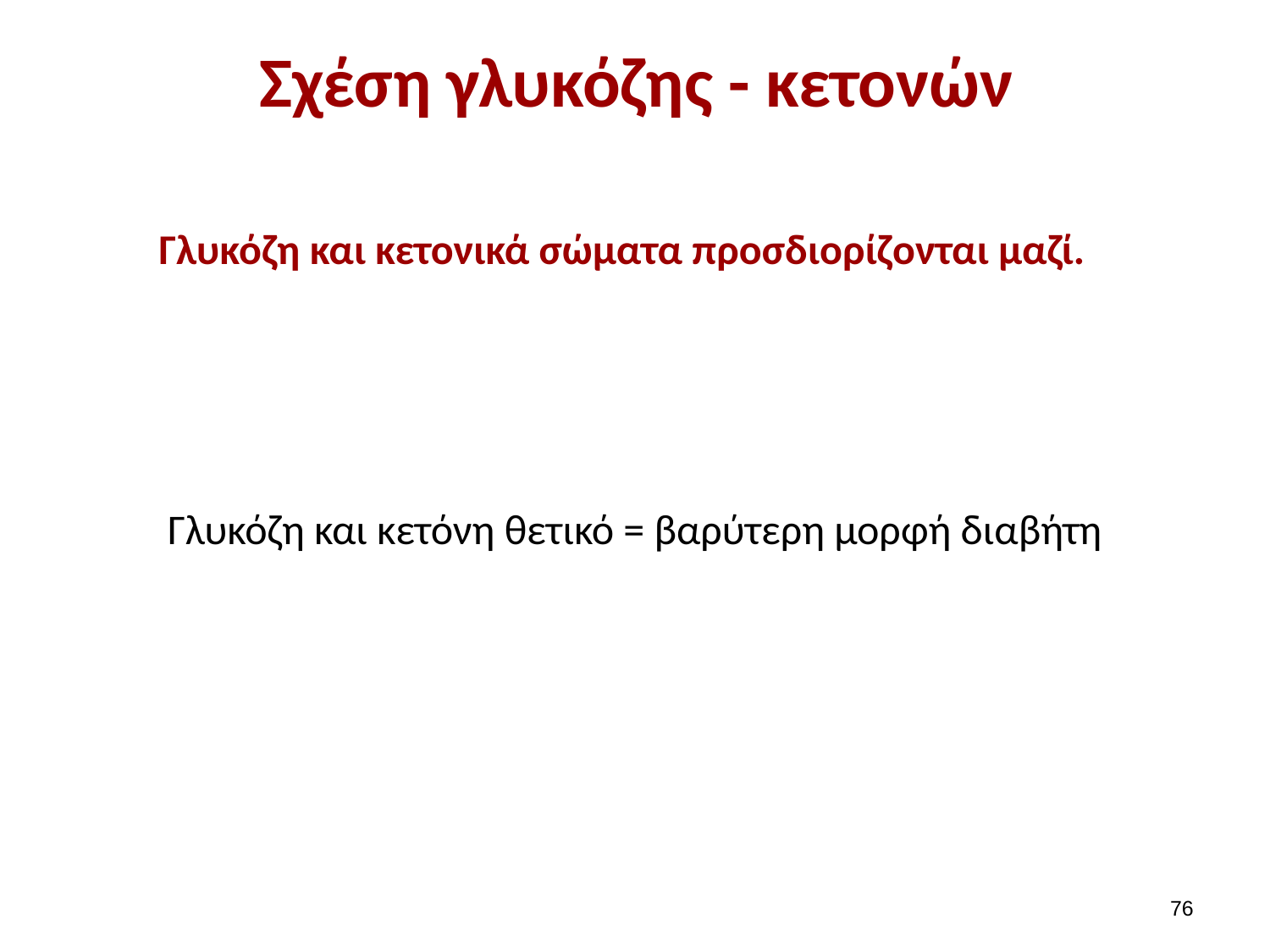

# Σχέση γλυκόζης - κετονών
Γλυκόζη και κετονικά σώματα προσδιορίζονται μαζί.
Γλυκόζη και κετόνη θετικό = βαρύτερη μορφή διαβήτη
76